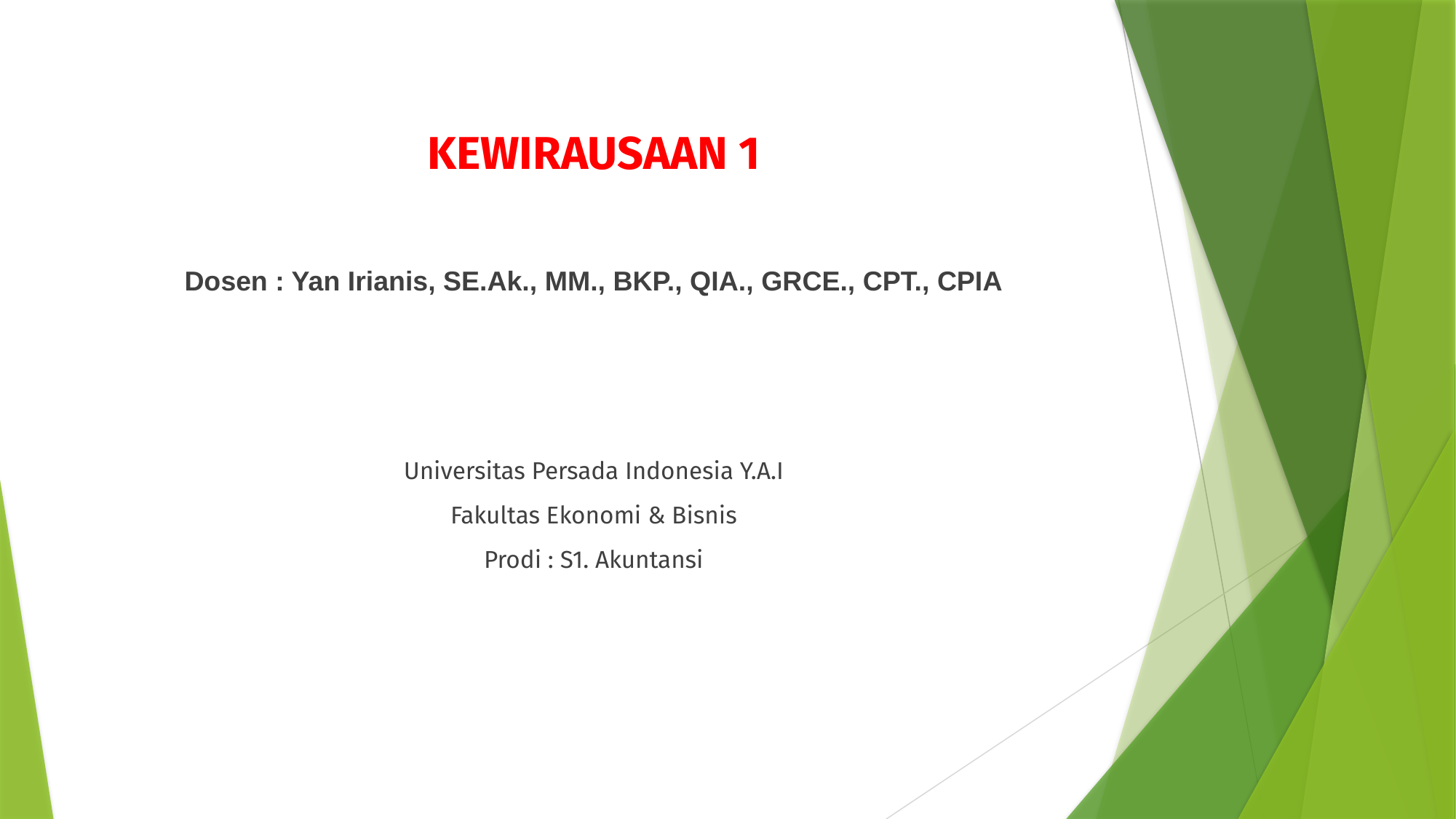

# KEWIRAUSAAN 1
Dosen : Yan Irianis, SE.Ak., MM., BKP., QIA., GRCE., CPT., CPIA

Universitas Persada Indonesia Y.A.I
Fakultas Ekonomi & Bisnis
Prodi : S1. Akuntansi